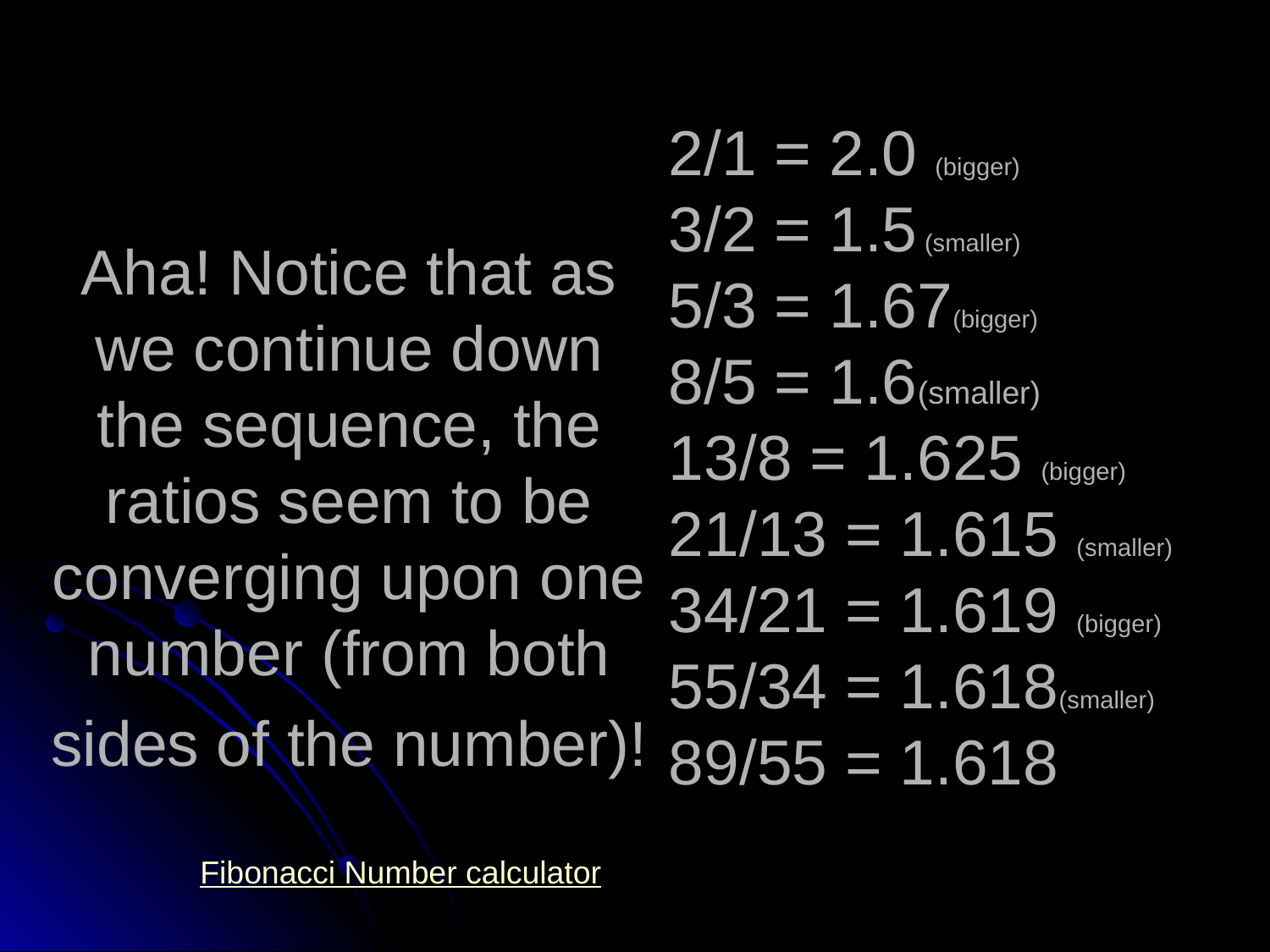

2/1 = 2.0 (bigger)
3/2 = 1.5 (smaller)
5/3 = 1.67(bigger)
8/5 = 1.6(smaller)
13/8 = 1.625 (bigger) 21/13 = 1.615 (smaller)
34/21 = 1.619 (bigger)
55/34 = 1.618(smaller) 89/55 = 1.618
# Aha! Notice that as we continue down the sequence, the ratios seem to be converging upon one number (from both sides of the number)!
Fibonacci Number calculator